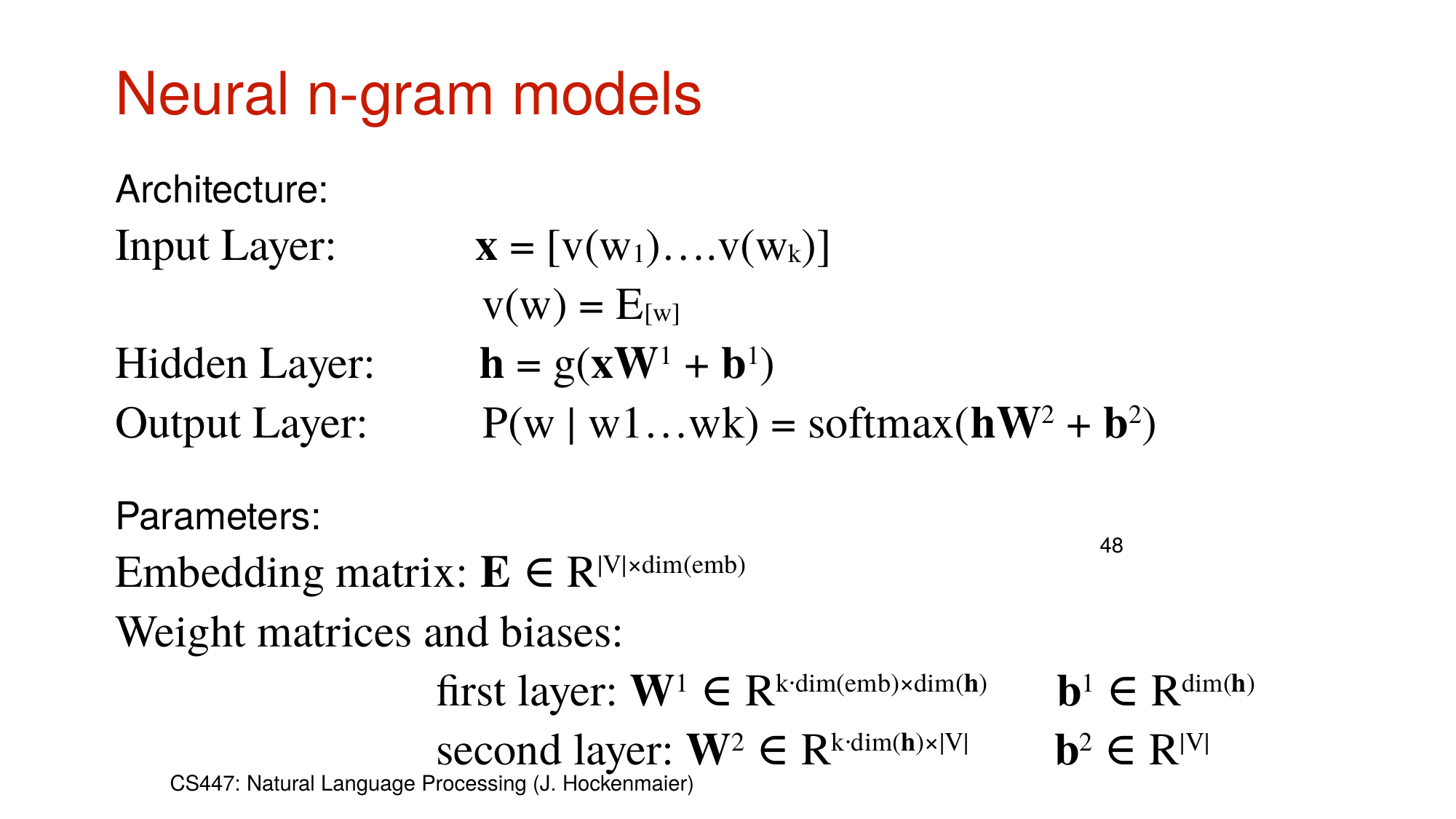

# Neural n-gram models
Architecture:
Input Layer:            x = [v(w1)….v(wk)]
                                v(w) = E[w]
Hidden Layer:         h = g(xW1 + b1)
Output Layer:          P(w | w1…wk) = softmax(hW2 + b2)

Parameters:
Embedding matrix: E ∈ R|V|×dim(emb)
Weight matrices and biases:
                            first layer: W1 ∈ Rk∙dim(emb)×dim(h)      b1 ∈ Rdim(h)
                            second layer: W2 ∈ Rk∙dim(h)×|V|             b2 ∈ R|V|
48